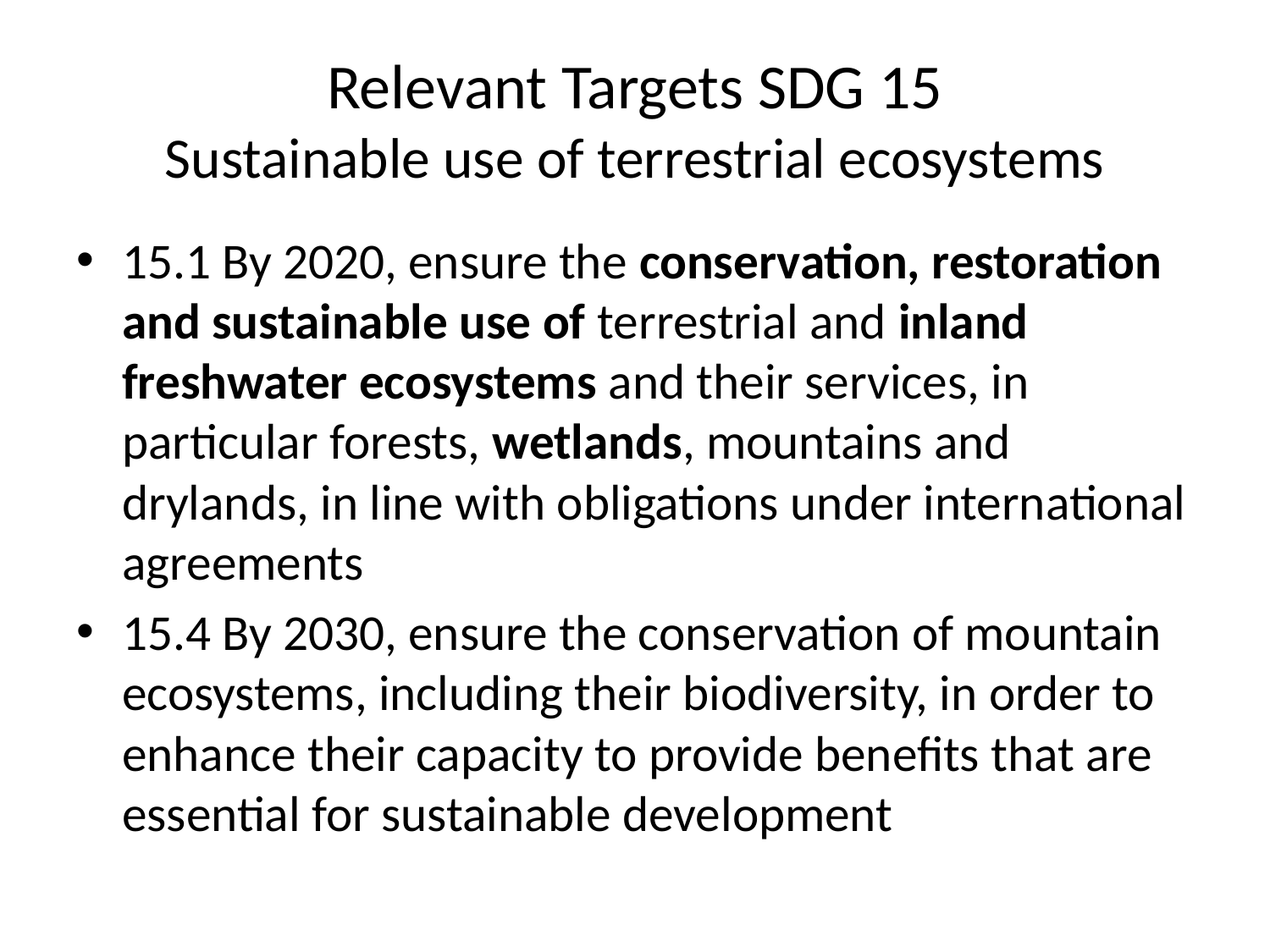

# Relevant Targets SDG 15 Sustainable use of terrestrial ecosystems
15.1 By 2020, ensure the conservation, restoration and sustainable use of terrestrial and inland freshwater ecosystems and their services, in particular forests, wetlands, mountains and drylands, in line with obligations under international agreements
15.4 By 2030, ensure the conservation of mountain ecosystems, including their biodiversity, in order to enhance their capacity to provide benefits that are essential for sustainable development